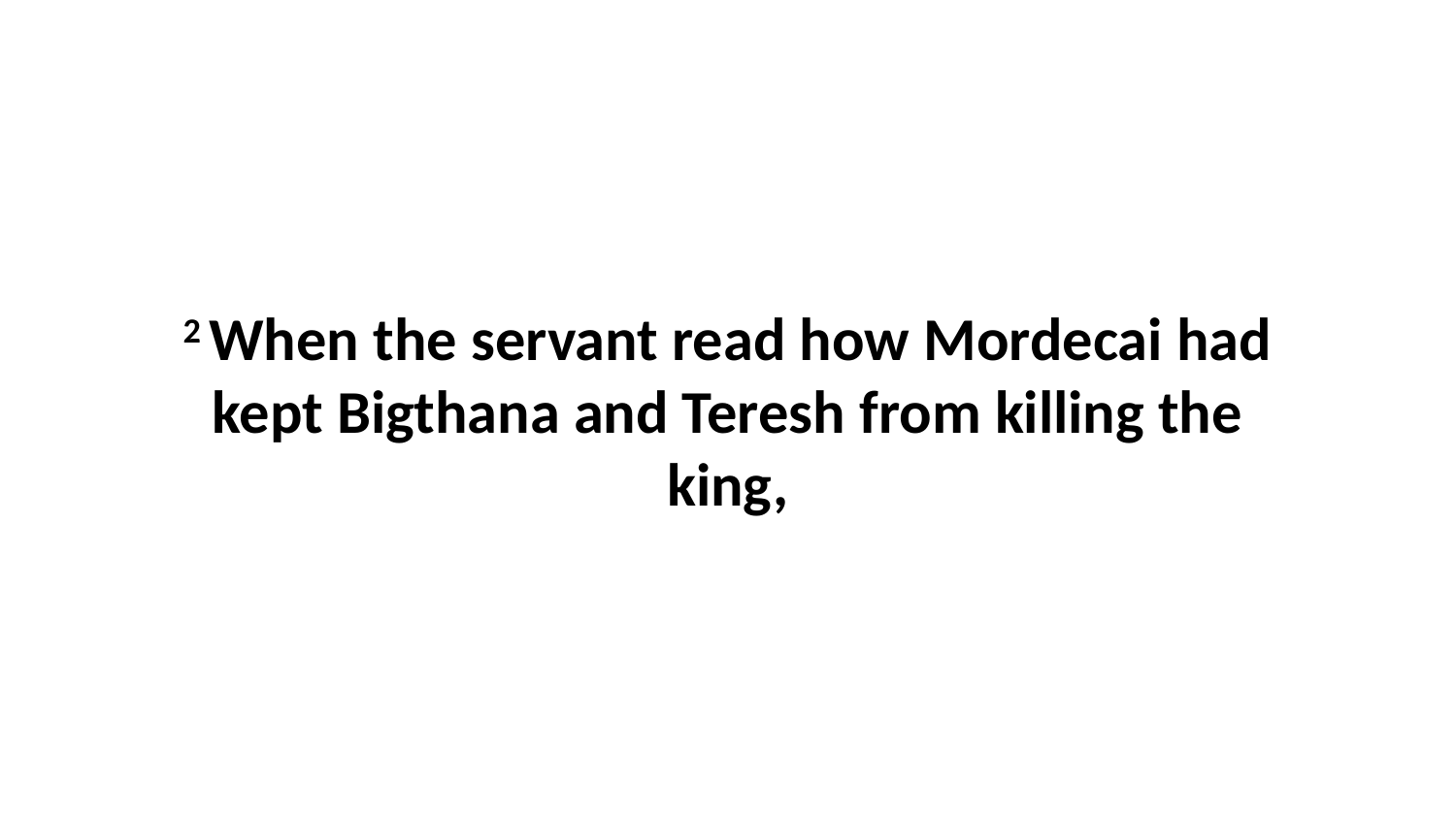

2 When the servant read how Mordecai had kept Bigthana and Teresh from killing the king,